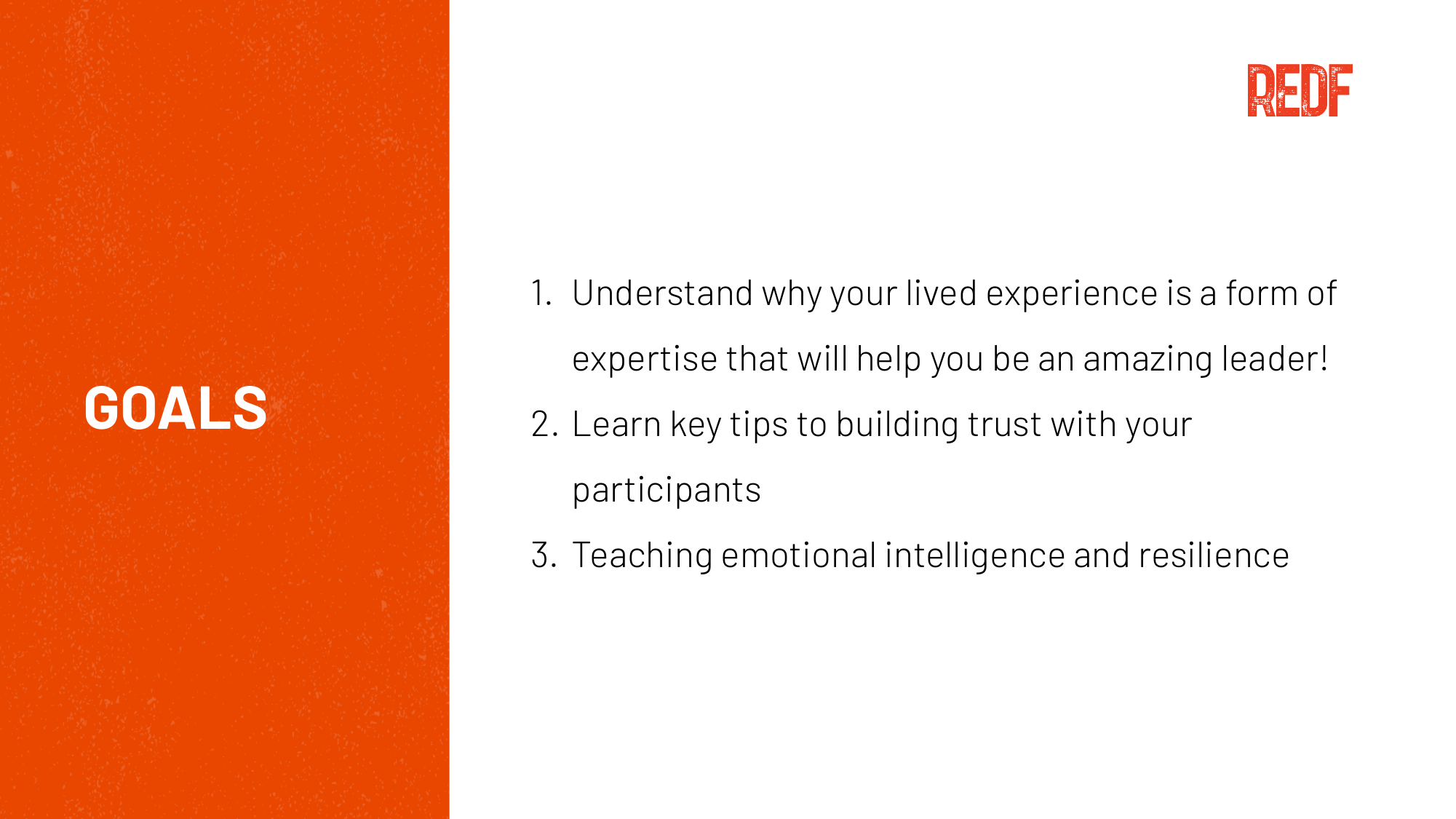

Understand why your lived experience is a form of expertise that will help you be an amazing leader!
Learn key tips to building trust with your participants
Teaching emotional intelligence and resilience
GOALS